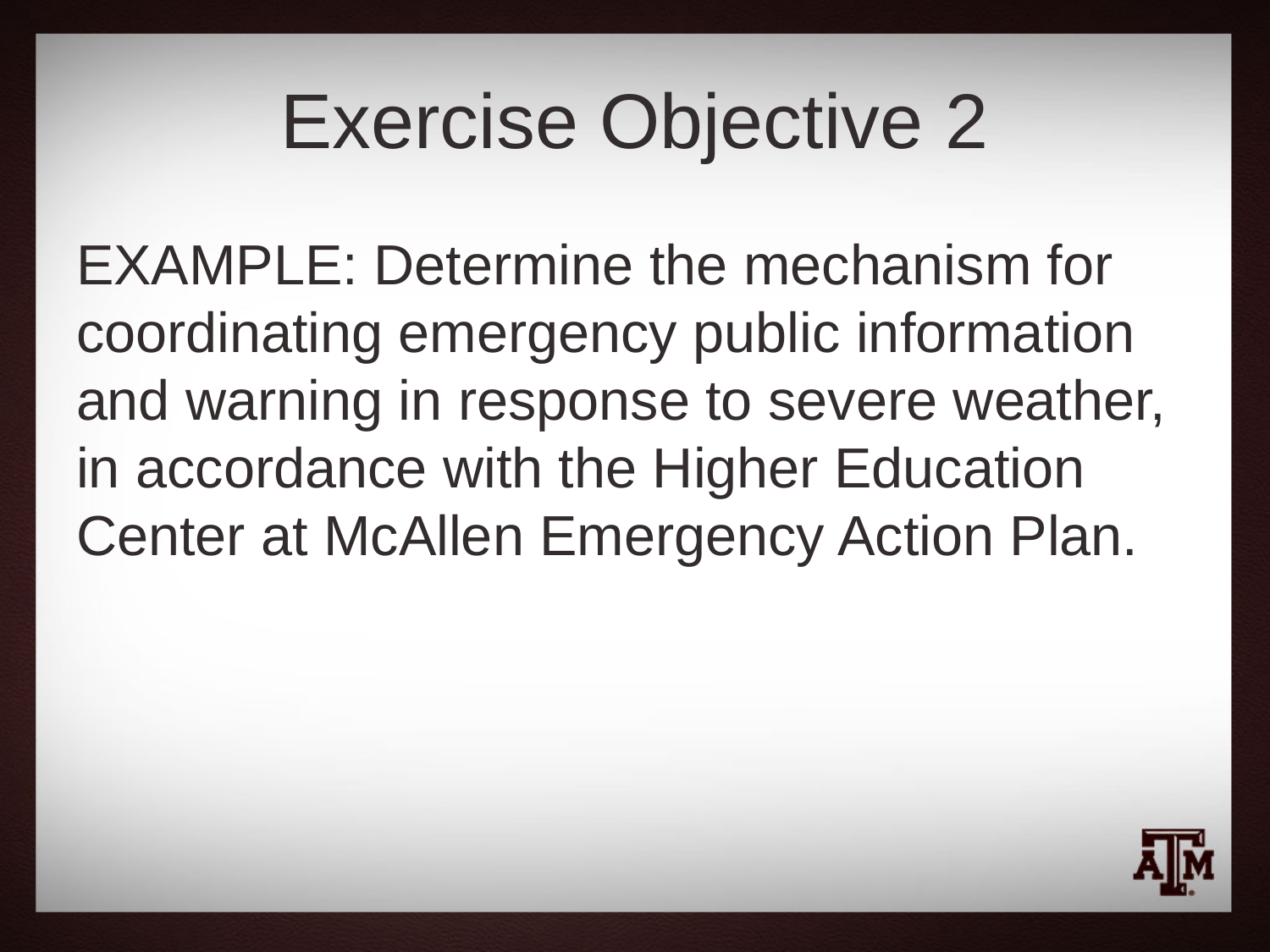

# Exercise Objective 2
EXAMPLE: Determine the mechanism for coordinating emergency public information and warning in response to severe weather, in accordance with the Higher Education Center at McAllen Emergency Action Plan.